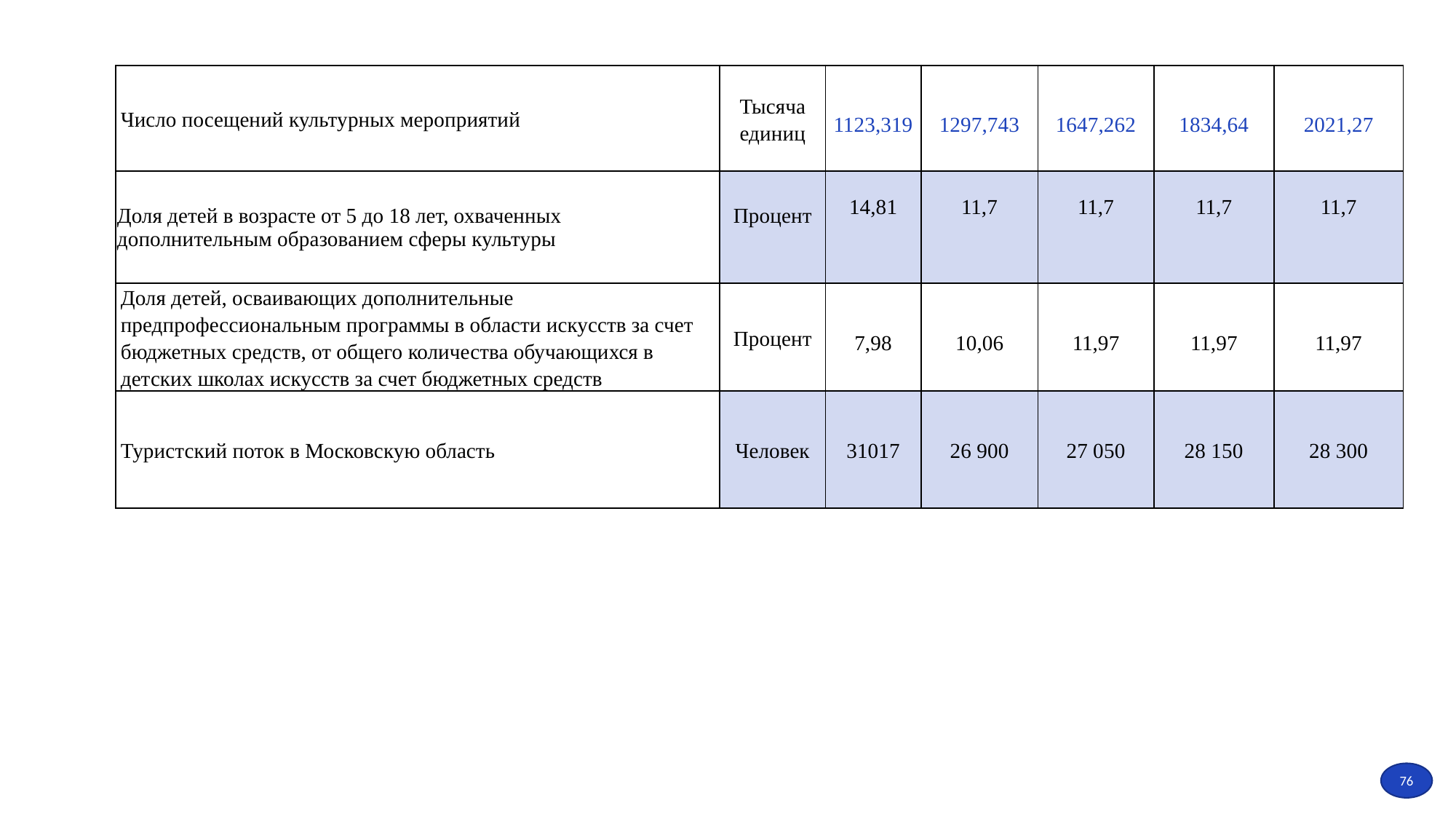

| Число посещений культурных мероприятий | Тысяча единиц | 1123,319 | 1297,743 | 1647,262 | 1834,64 | 2021,27 |
| --- | --- | --- | --- | --- | --- | --- |
| Доля детей в возрасте от 5 до 18 лет, охваченных дополнительным образованием сферы культуры | Процент | 14,81 | 11,7 | 11,7 | 11,7 | 11,7 |
| Доля детей, осваивающих дополнительные предпрофессиональным программы в области искусств за счет бюджетных средств, от общего количества обучающихся в детских школах искусств за счет бюджетных средств | Процент | 7,98 | 10,06 | 11,97 | 11,97 | 11,97 |
| Туристский поток в Московскую область | Человек | 31017 | 26 900 | 27 050 | 28 150 | 28 300 |
76